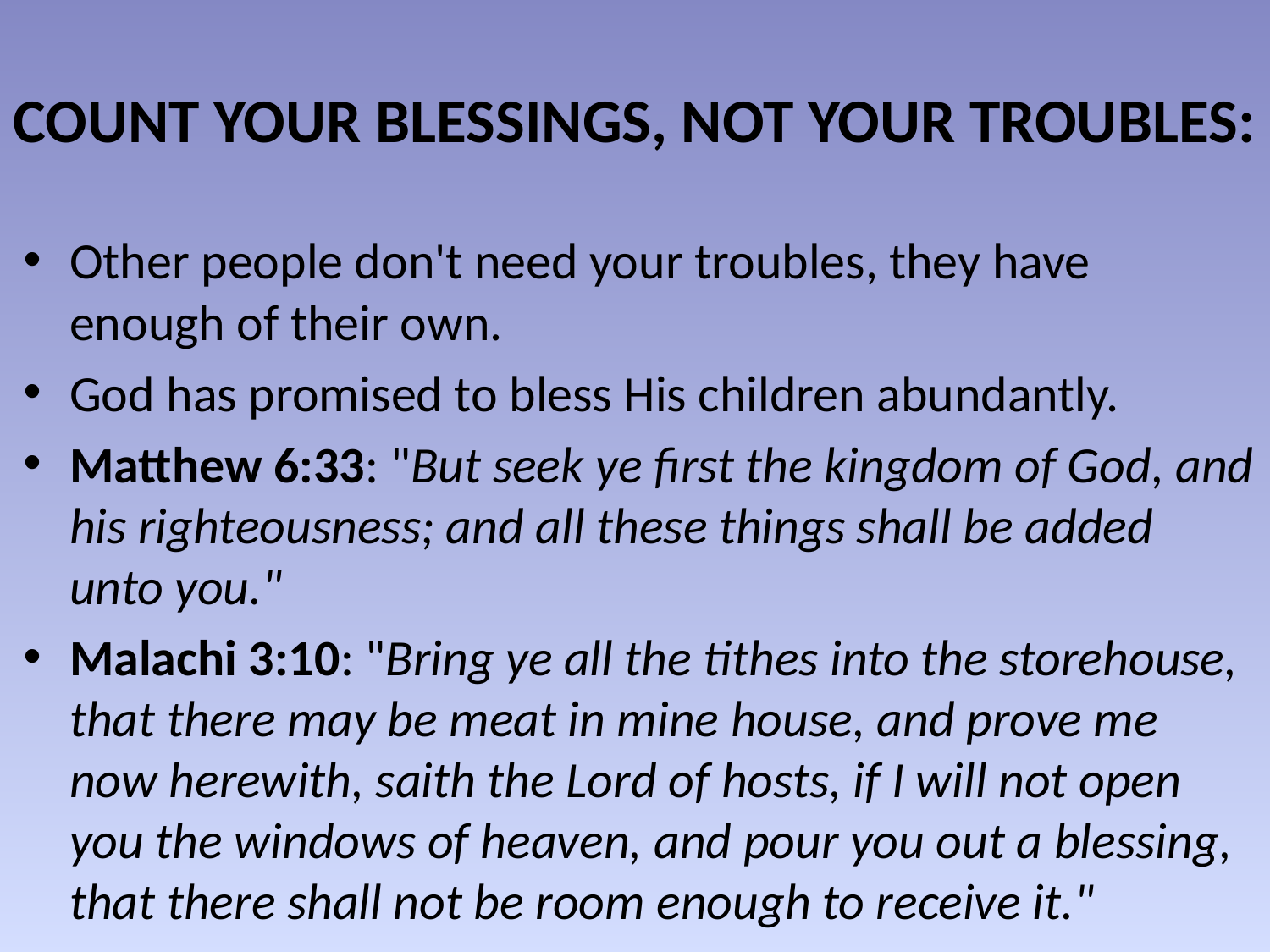

# COUNT YOUR BLESSINGS, NOT YOUR TROUBLES:
Other people don't need your troubles, they have enough of their own.
God has promised to bless His children abundantly.
Matthew 6:33: "But seek ye first the kingdom of God, and his righteousness; and all these things shall be added unto you."
Malachi 3:10: "Bring ye all the tithes into the storehouse, that there may be meat in mine house, and prove me now herewith, saith the Lord of hosts, if I will not open you the windows of heaven, and pour you out a blessing, that there shall not be room enough to receive it."